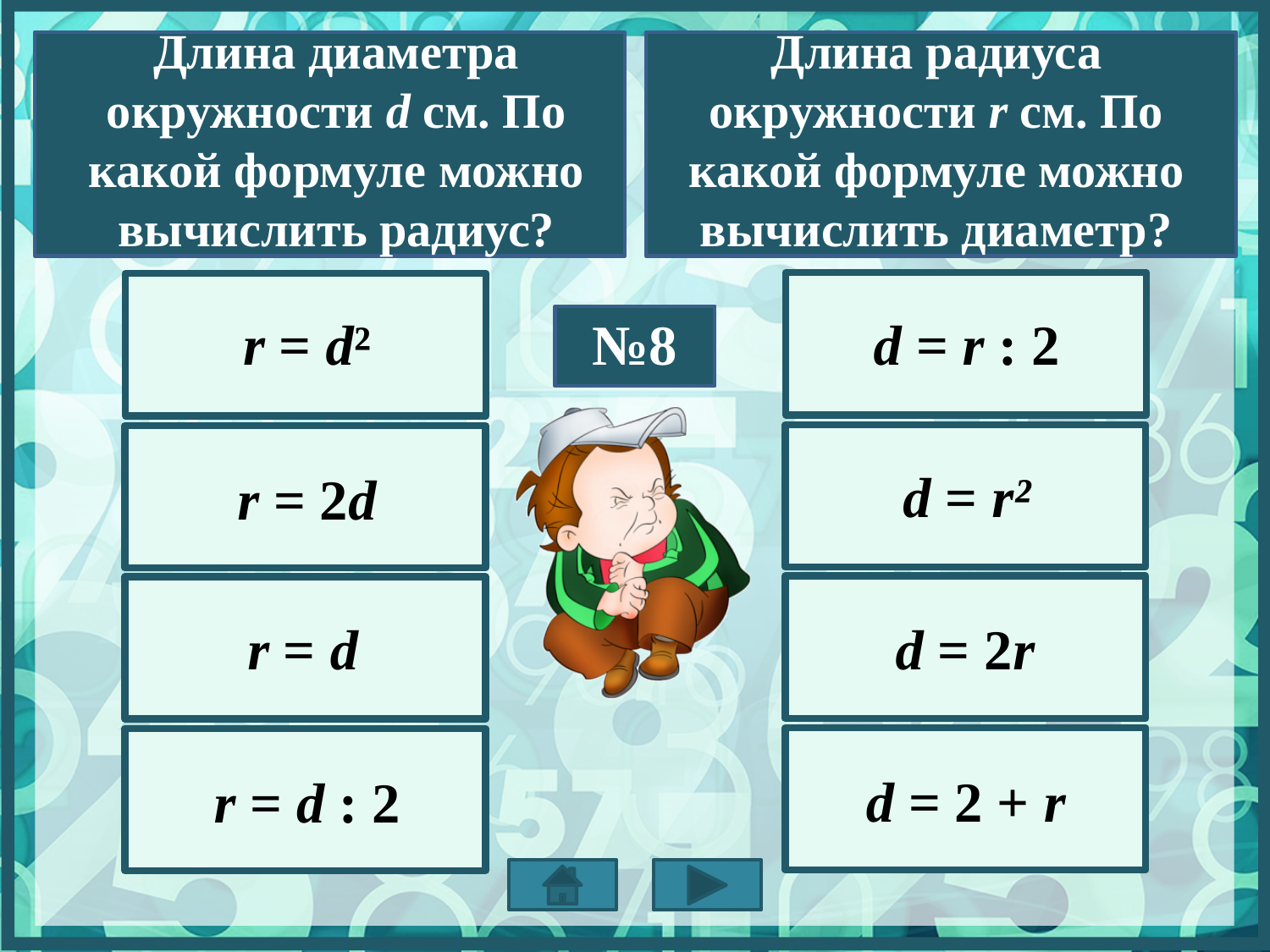

Длина диаметра окружности d см. По какой формуле можно вычислить радиус?
Длина радиуса окружности r см. По какой формуле можно вычислить диаметр?
r = d²
d = r : 2
№8
d = r²
r = 2d
r = d
d = 2r
d = 2 + r
r = d : 2